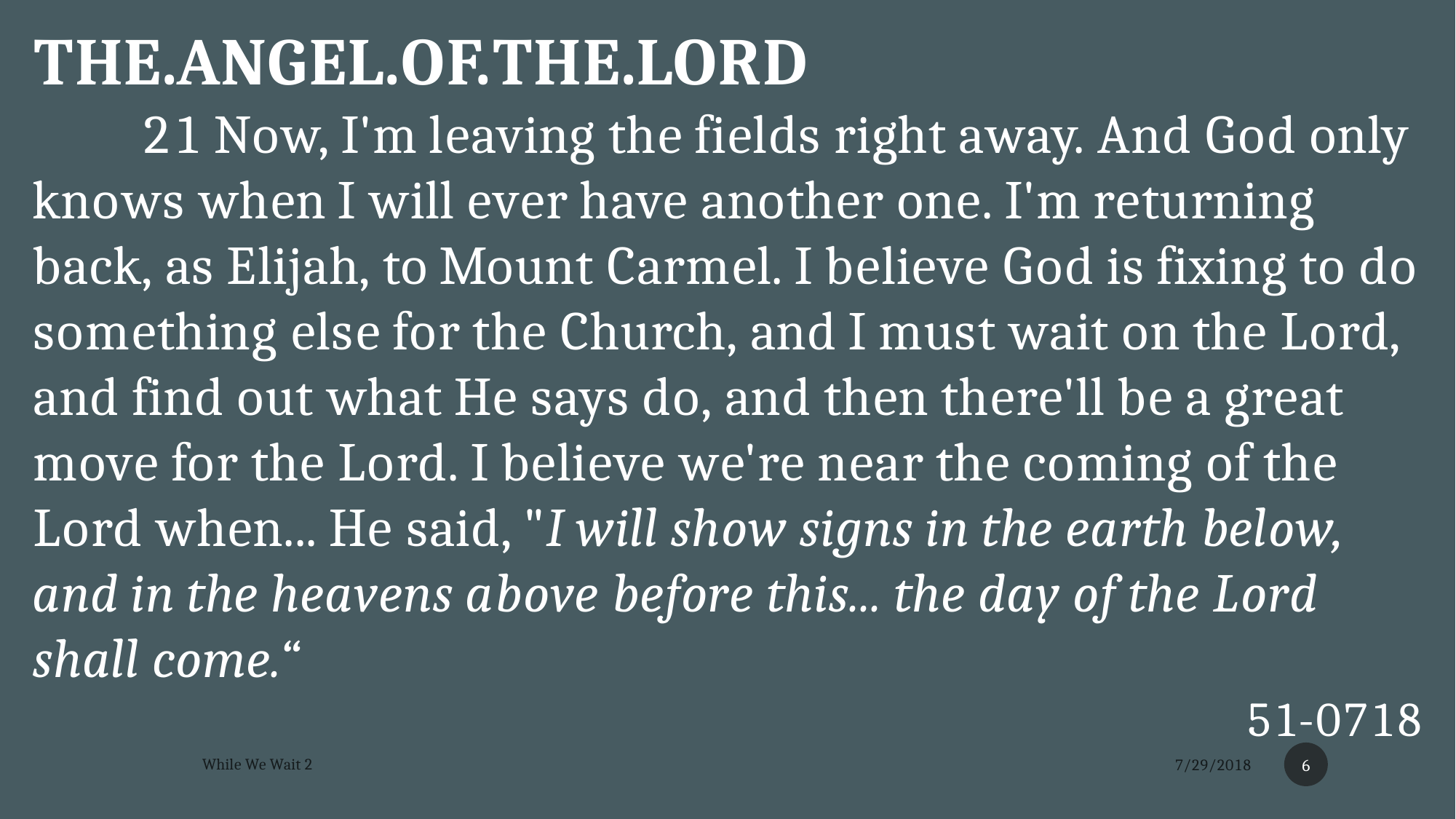

THE.ANGEL.OF.THE.LORD
	21 Now, I'm leaving the fields right away. And God only knows when I will ever have another one. I'm returning back, as Elijah, to Mount Carmel. I believe God is fixing to do something else for the Church, and I must wait on the Lord, and find out what He says do, and then there'll be a great move for the Lord. I believe we're near the coming of the Lord when... He said, "I will show signs in the earth below, and in the heavens above before this... the day of the Lord shall come.“
51-0718
6
While We Wait 2
7/29/2018